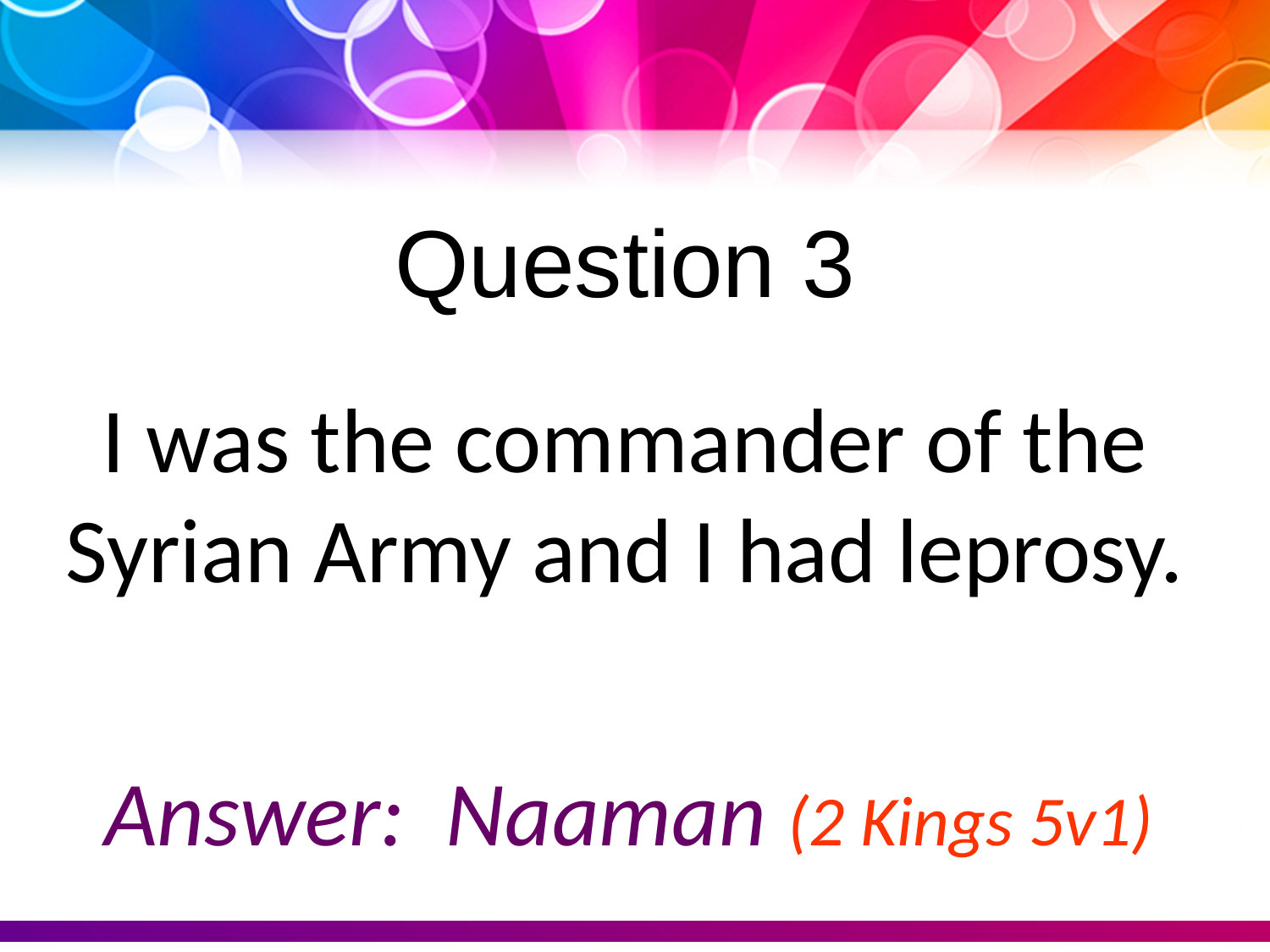

Question 3
I was the commander of the Syrian Army and I had leprosy.
Answer:  Naaman (2 Kings 5v1)